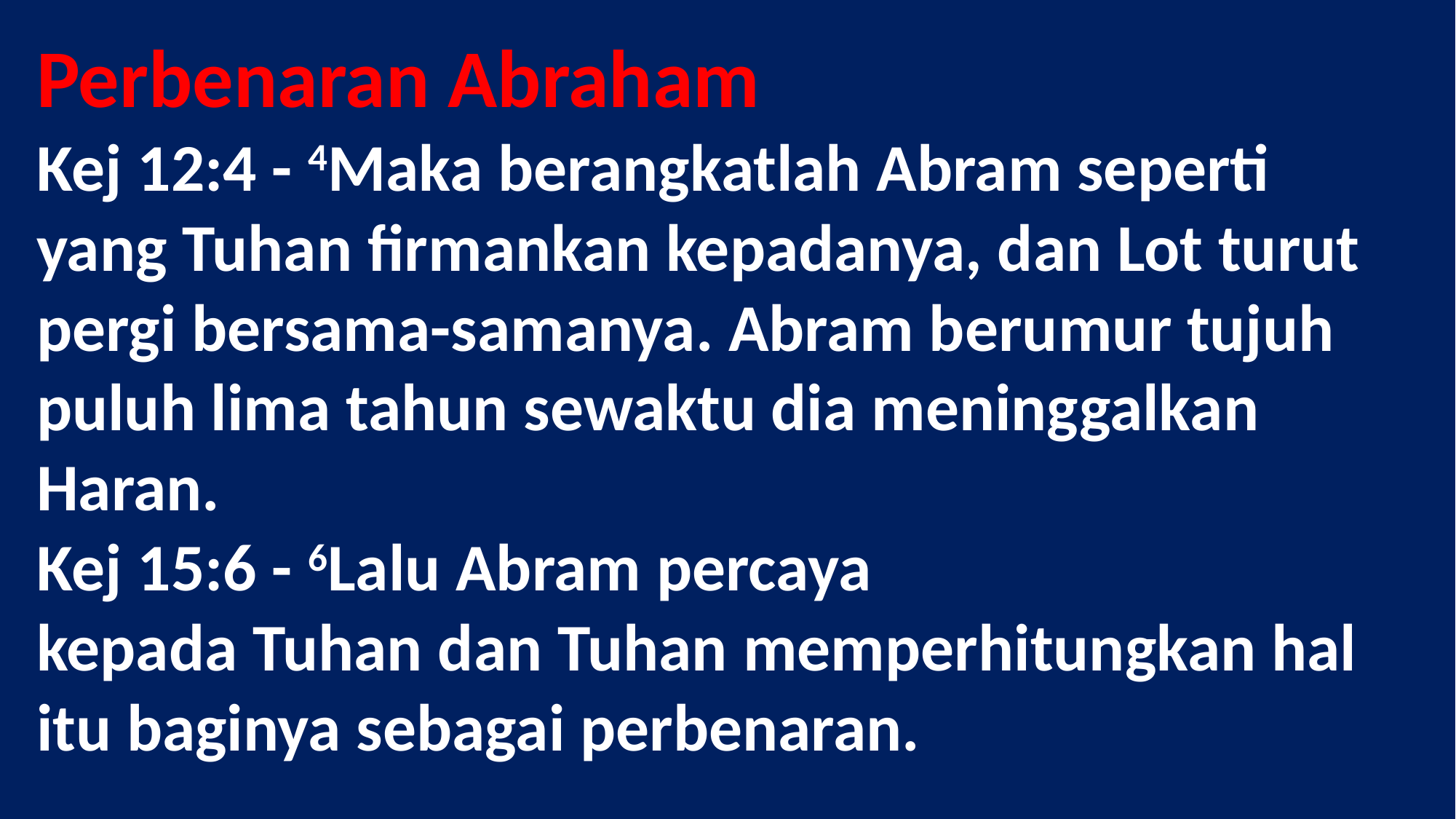

# Perbenaran Abraham Kej 12:4 - 4Maka berangkatlah Abram seperti yang Tuhan firmankan kepadanya, dan Lot turut pergi bersama-samanya. Abram berumur tujuh puluh lima tahun sewaktu dia meninggalkan Haran. Kej 15:6 - 6Lalu Abram percaya kepada Tuhan dan Tuhan memperhitungkan hal itu baginya sebagai perbenaran.